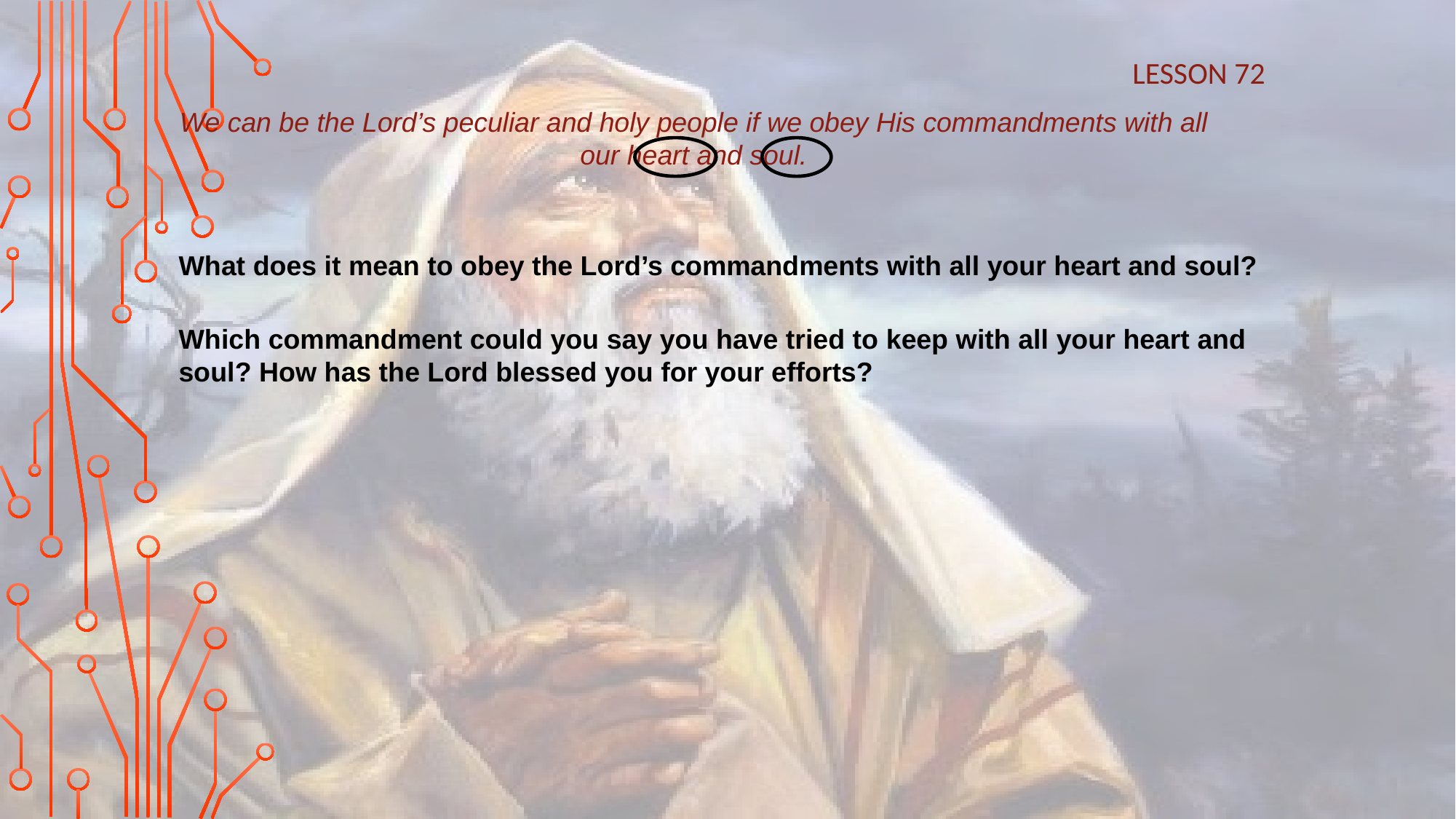

LESSON 72
We can be the Lord’s peculiar and holy people if we obey His commandments with all our heart and soul.

What does it mean to obey the Lord’s commandments with all your heart and soul?
Which commandment could you say you have tried to keep with all your heart and soul? How has the Lord blessed you for your efforts?